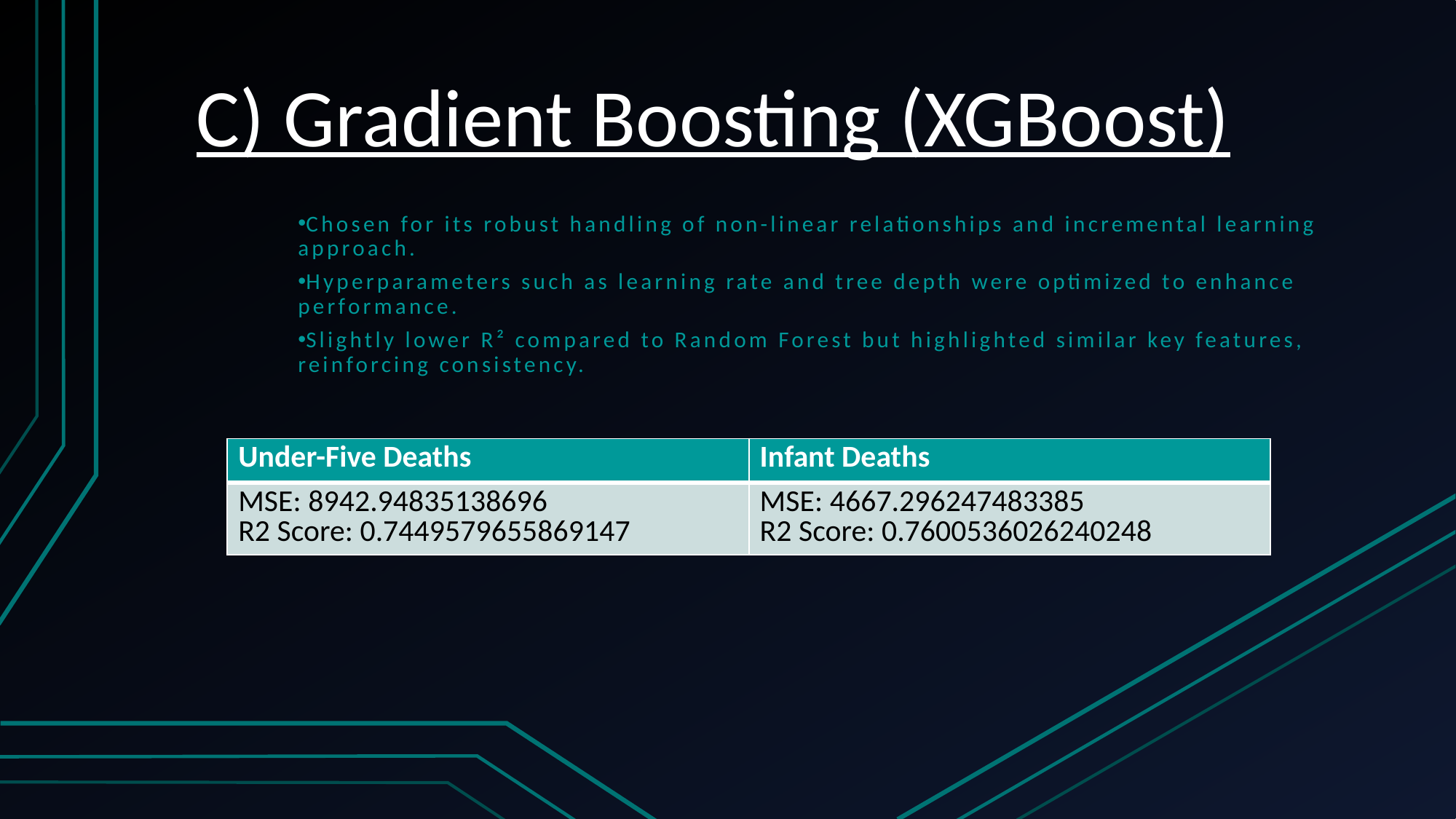

# C) Gradient Boosting (XGBoost)

Chosen for its robust handling of non-linear relationships and incremental learning approach.
Hyperparameters such as learning rate and tree depth were optimized to enhance performance.
Slightly lower R² compared to Random Forest but highlighted similar key features, reinforcing consistency.

| Under-Five Deaths | Infant Deaths |
| --- | --- |
| MSE: 8942.94835138696 R2 Score: 0.7449579655869147 | MSE: 4667.296247483385 R2 Score: 0.7600536026240248 |